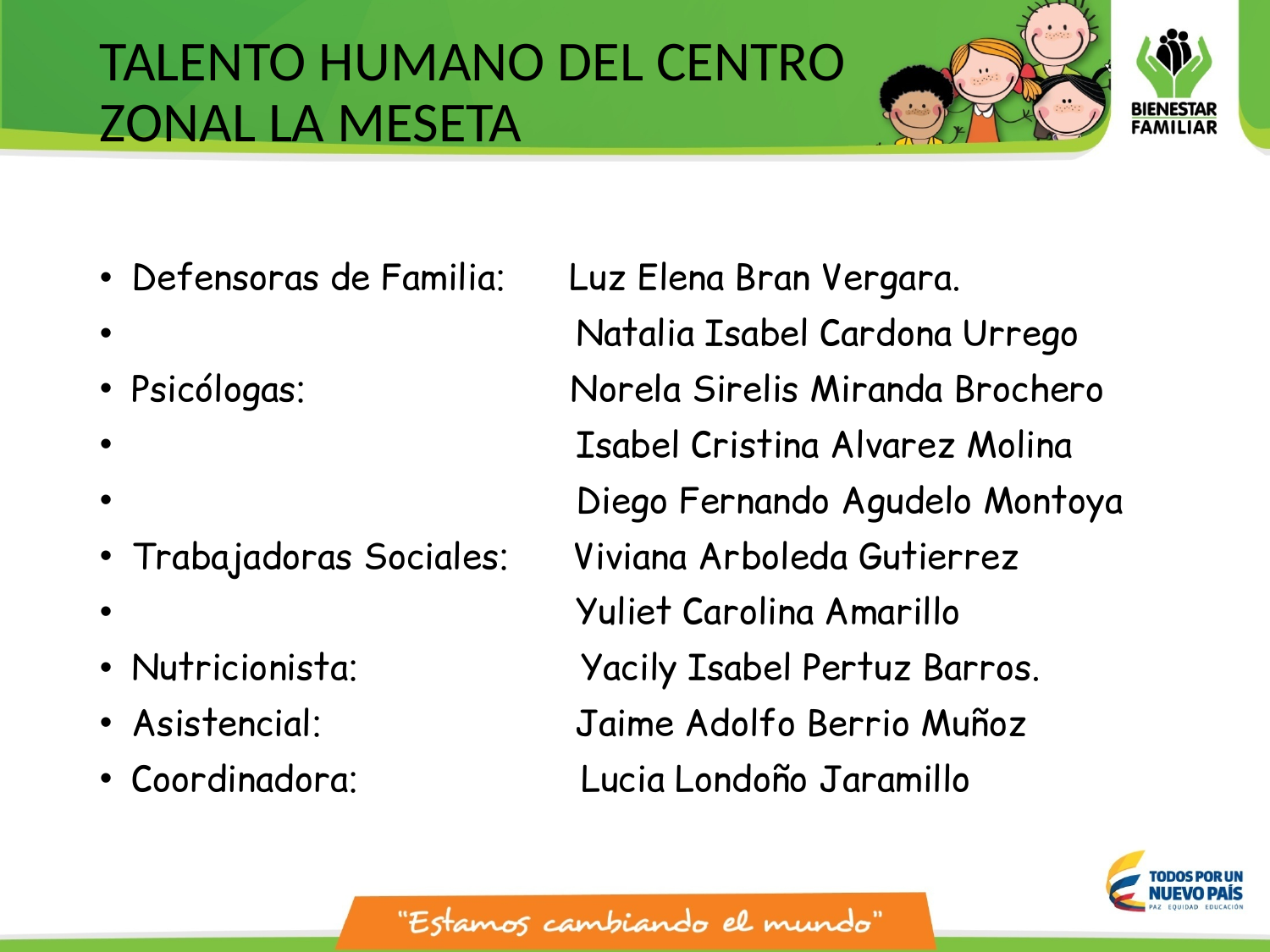

# TALENTO HUMANO DEL CENTRO ZONAL LA MESETA
Defensoras de Familia:      Luz Elena Bran Vergara.
                                          Natalia Isabel Cardona Urrego
Psicólogas:                         Norela Sirelis Miranda Brochero
                                          Isabel Cristina Alvarez Molina
                                          Diego Fernando Agudelo Montoya
Trabajadoras Sociales:      Viviana Arboleda Gutierrez
                                          Yuliet Carolina Amarillo
Nutricionista:                     Yacily Isabel Pertuz Barros.
Asistencial:                        Jaime Adolfo Berrio Muñoz
Coordinadora:                     Lucia Londoño Jaramillo